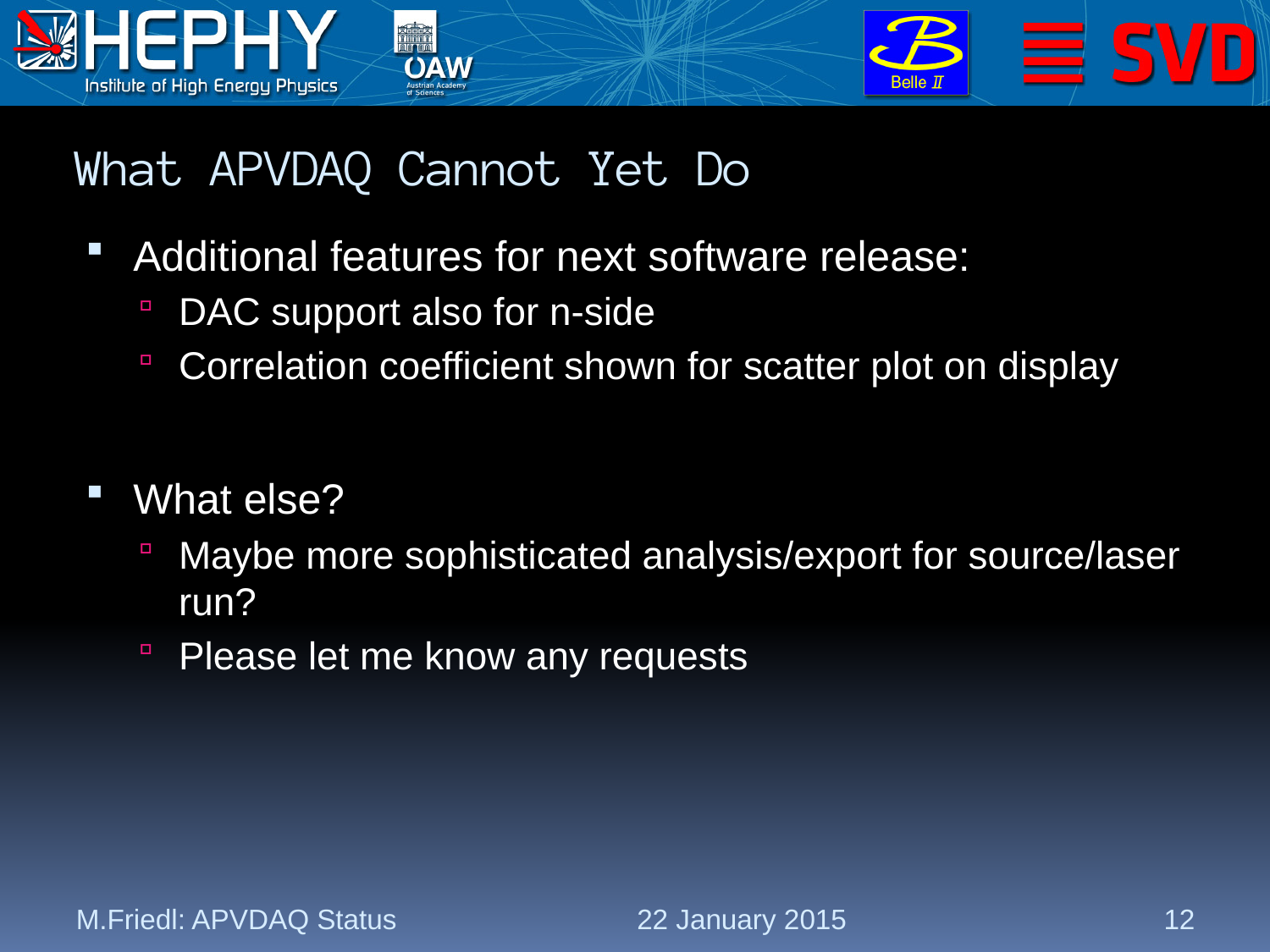

# What APVDAQ Cannot Yet Do
Additional features for next software release:
DAC support also for n-side
Correlation coefficient shown for scatter plot on display

What else?
Maybe more sophisticated analysis/export for source/laser run?
Please let me know any requests
M.Friedl: APVDAQ Status
22 January 2015
12